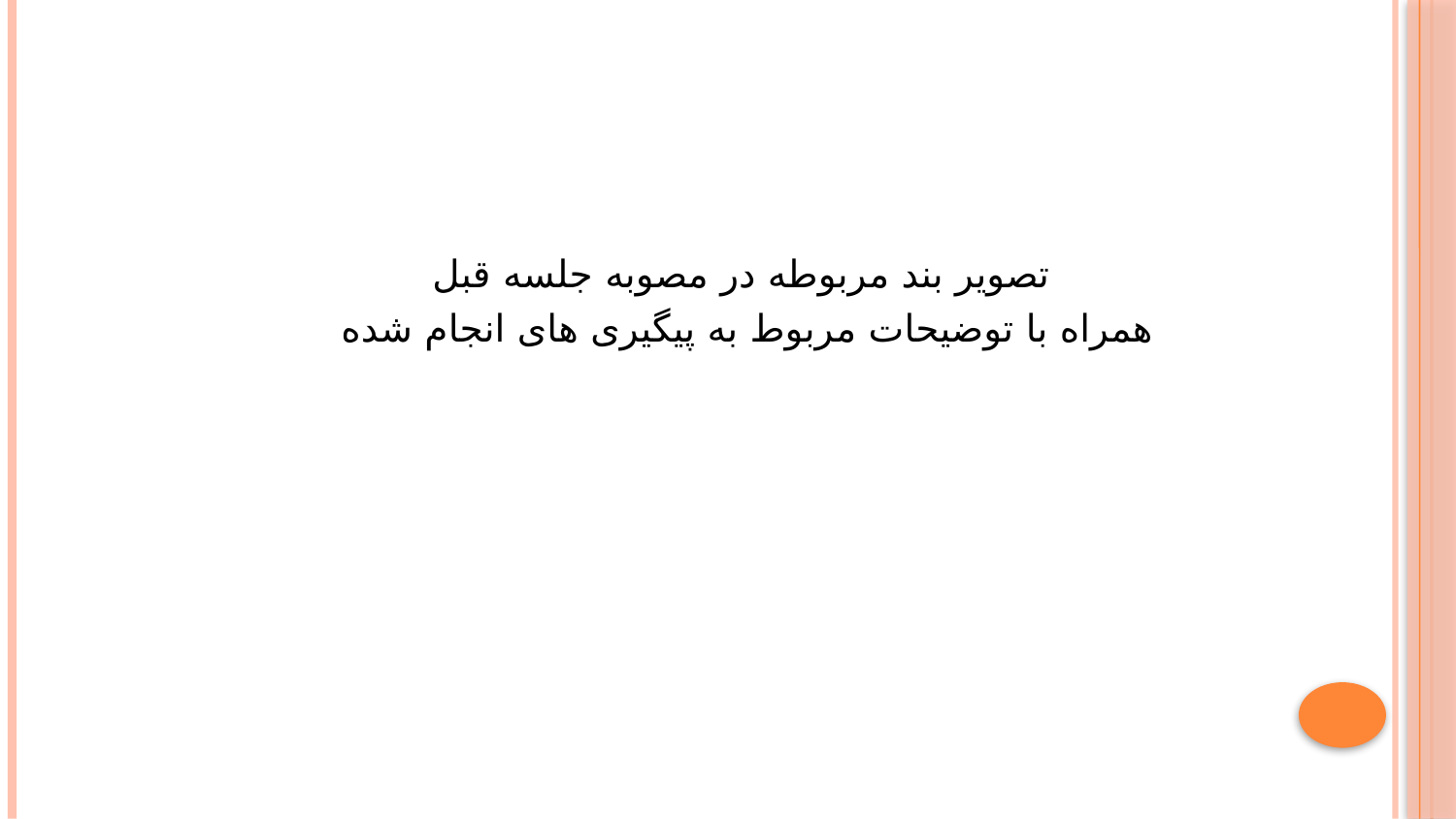

تصویر بند مربوطه در مصوبه جلسه قبل
 همراه با توضیحات مربوط به پیگیری های انجام شده